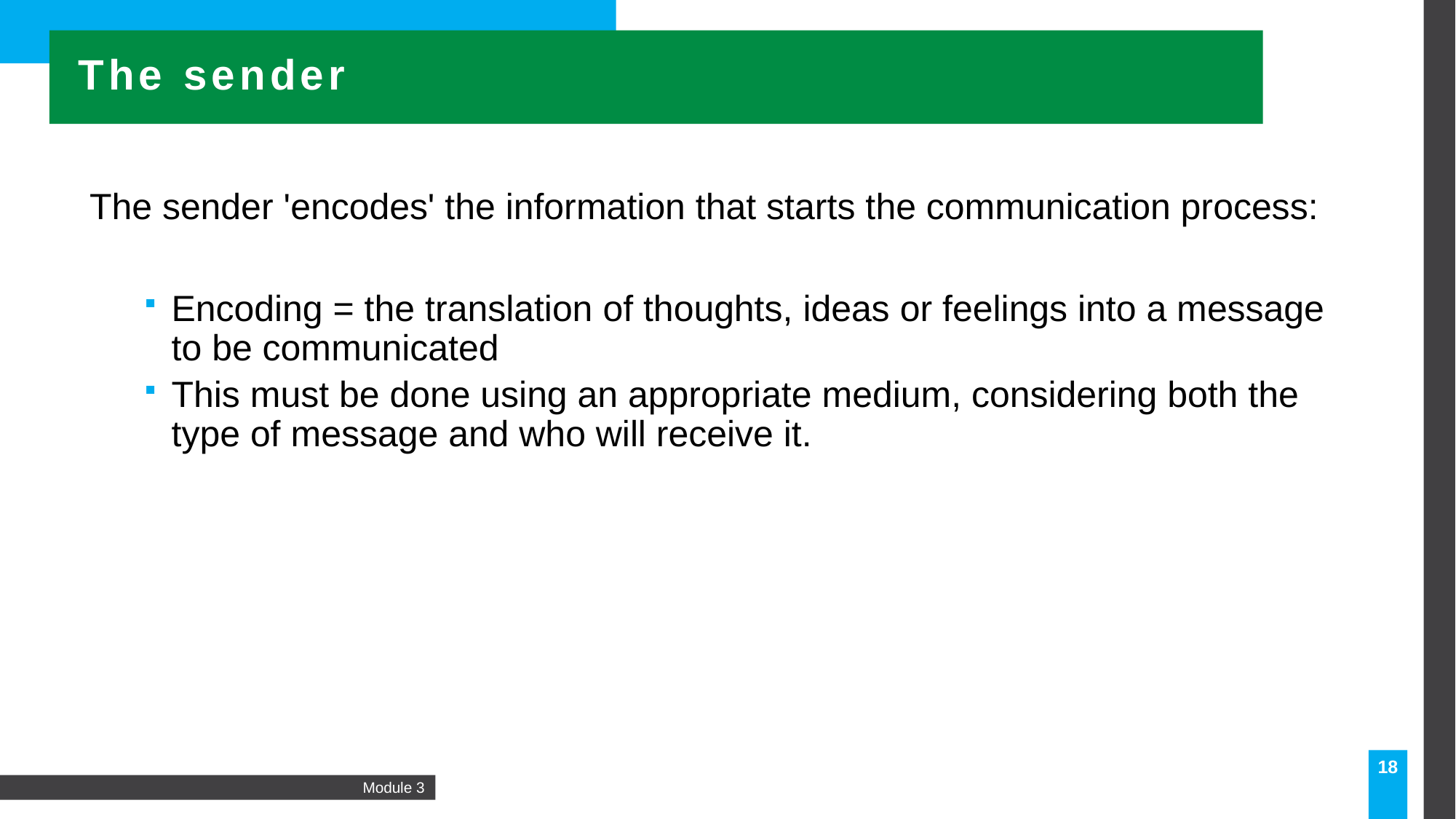

The sender
The sender 'encodes' the information that starts the communication process:

Encoding = the translation of thoughts, ideas or feelings into a message to be communicated
This must be done using an appropriate medium, considering both the type of message and who will receive it.

18
Module 3